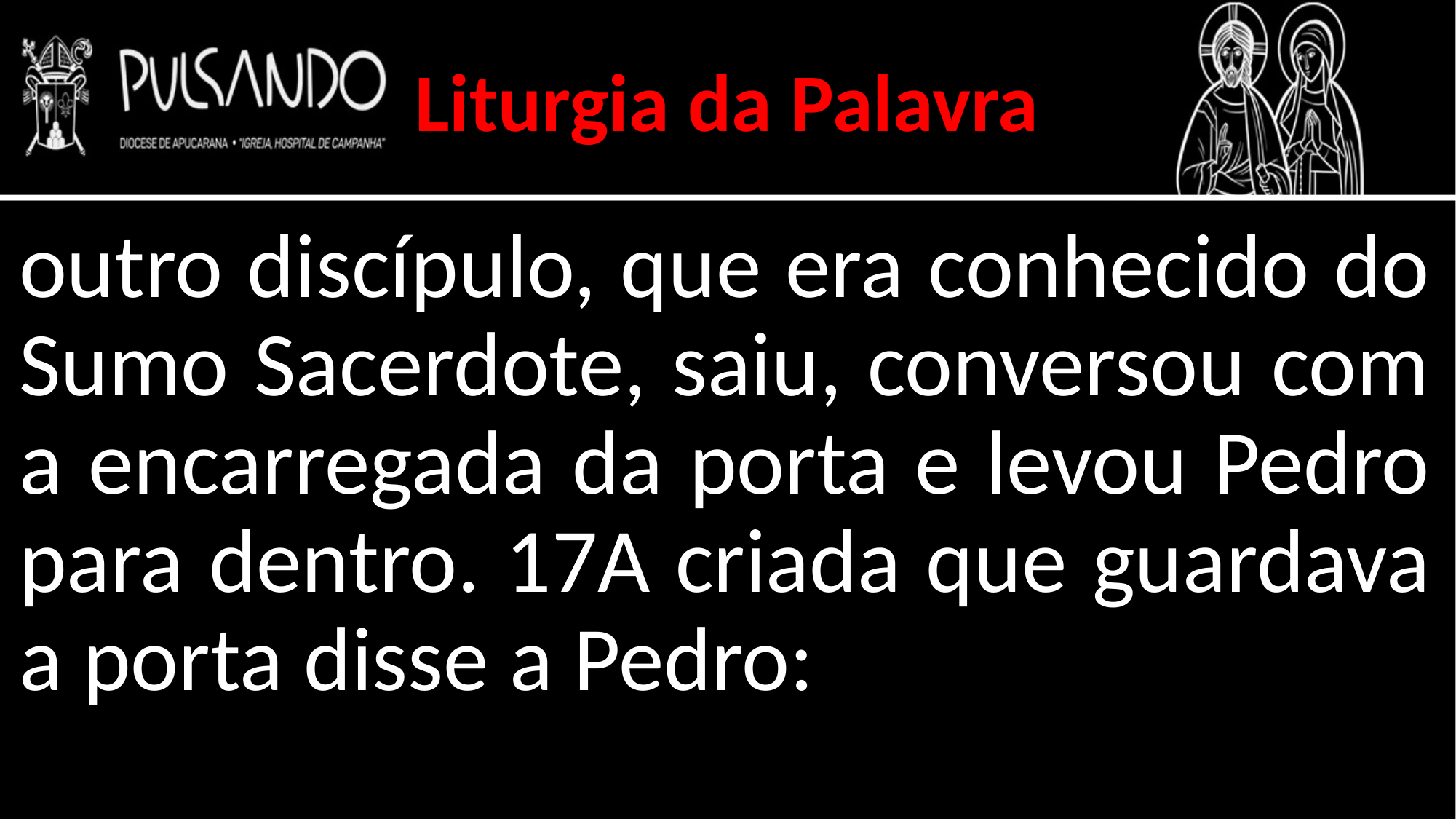

Liturgia da Palavra
outro discípulo, que era conhecido do Sumo Sacerdote, saiu, conversou com a encarregada da porta e levou Pedro para dentro. 17A criada que guardava a porta disse a Pedro: